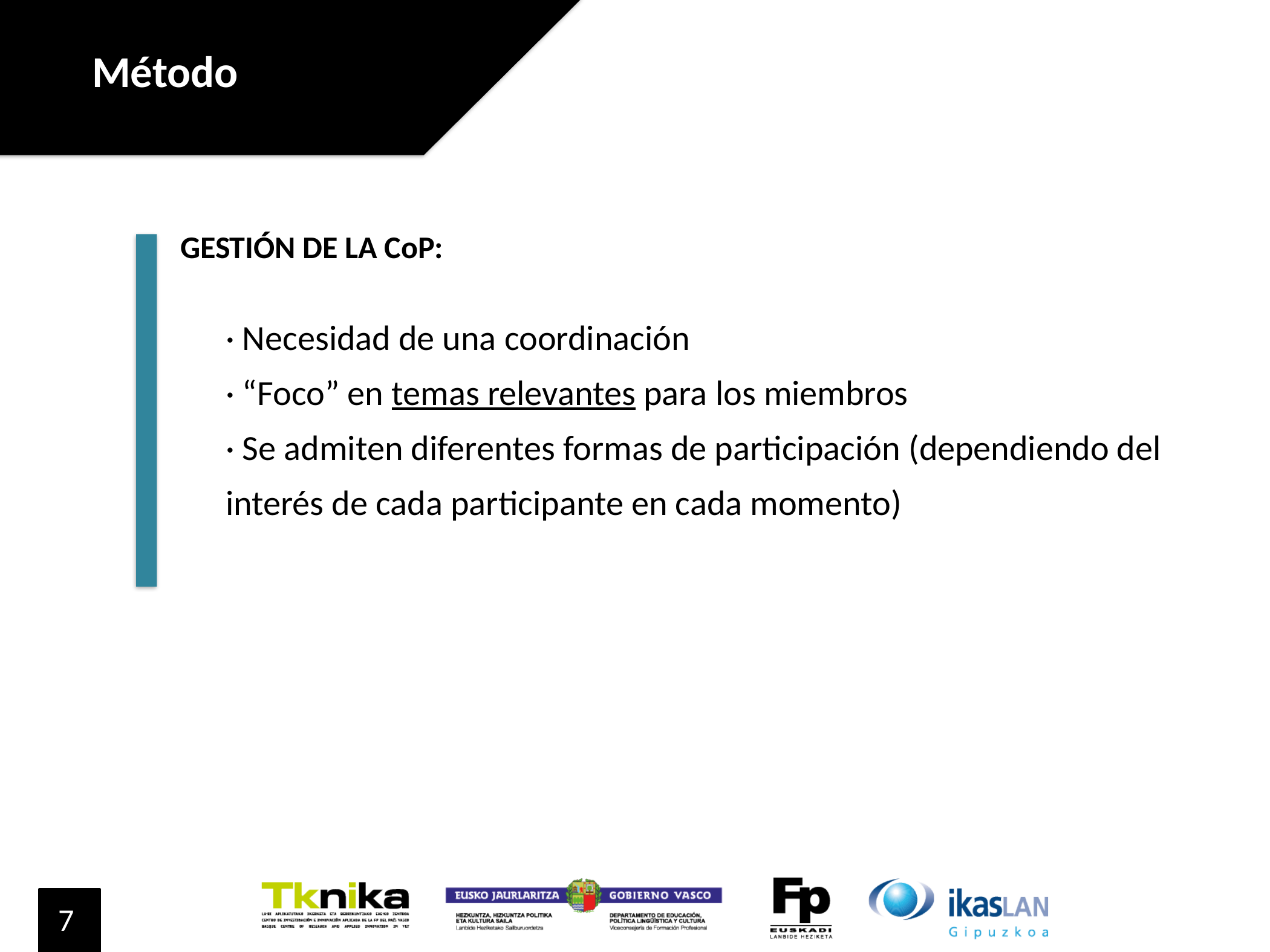

Método
GESTIÓN DE LA CoP:
· Necesidad de una coordinación
· “Foco” en temas relevantes para los miembros
· Se admiten diferentes formas de participación (dependiendo del interés de cada participante en cada momento)

7